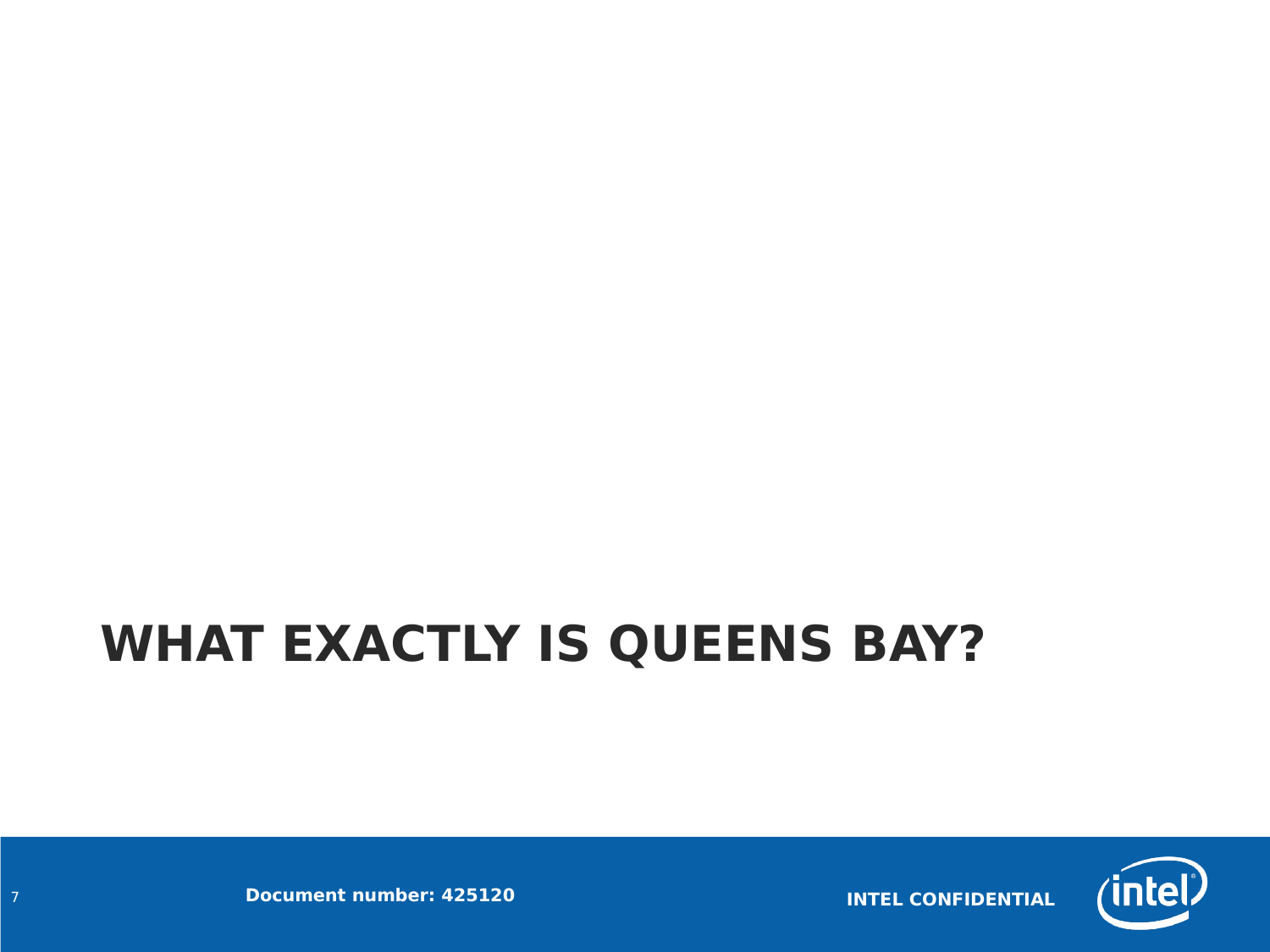

# What exactly is queens bay?
7